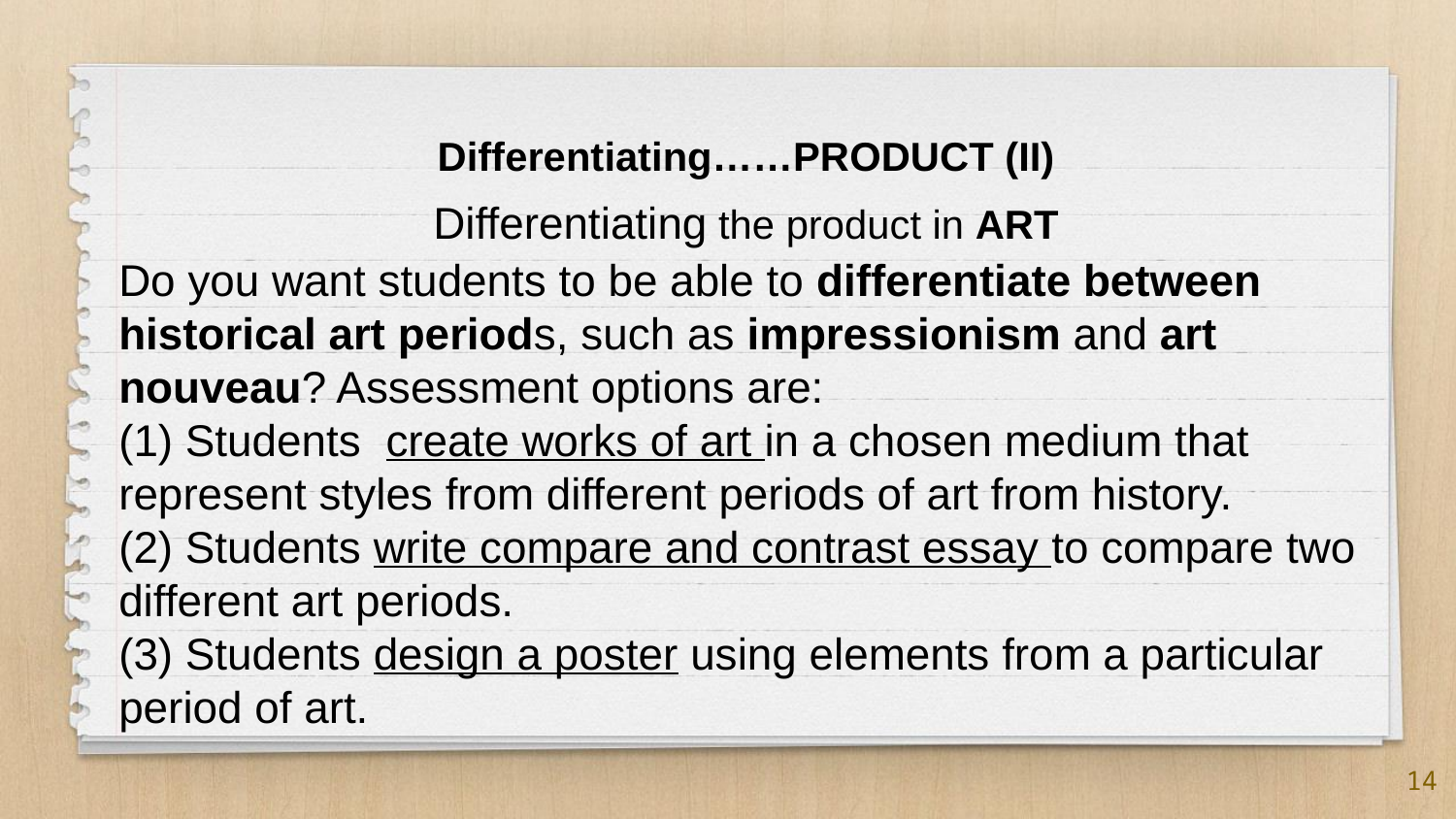

Differentiating……PRODUCT (II)
Differentiating the product in ART
Do you want students to be able to differentiate between historical art periods, such as impressionism and art nouveau? Assessment options are:
(1) Students  create works of art in a chosen medium that represent styles from different periods of art from history.
(2) Students write compare and contrast essay to compare two different art periods.
(3) Students design a poster using elements from a particular period of art.
14